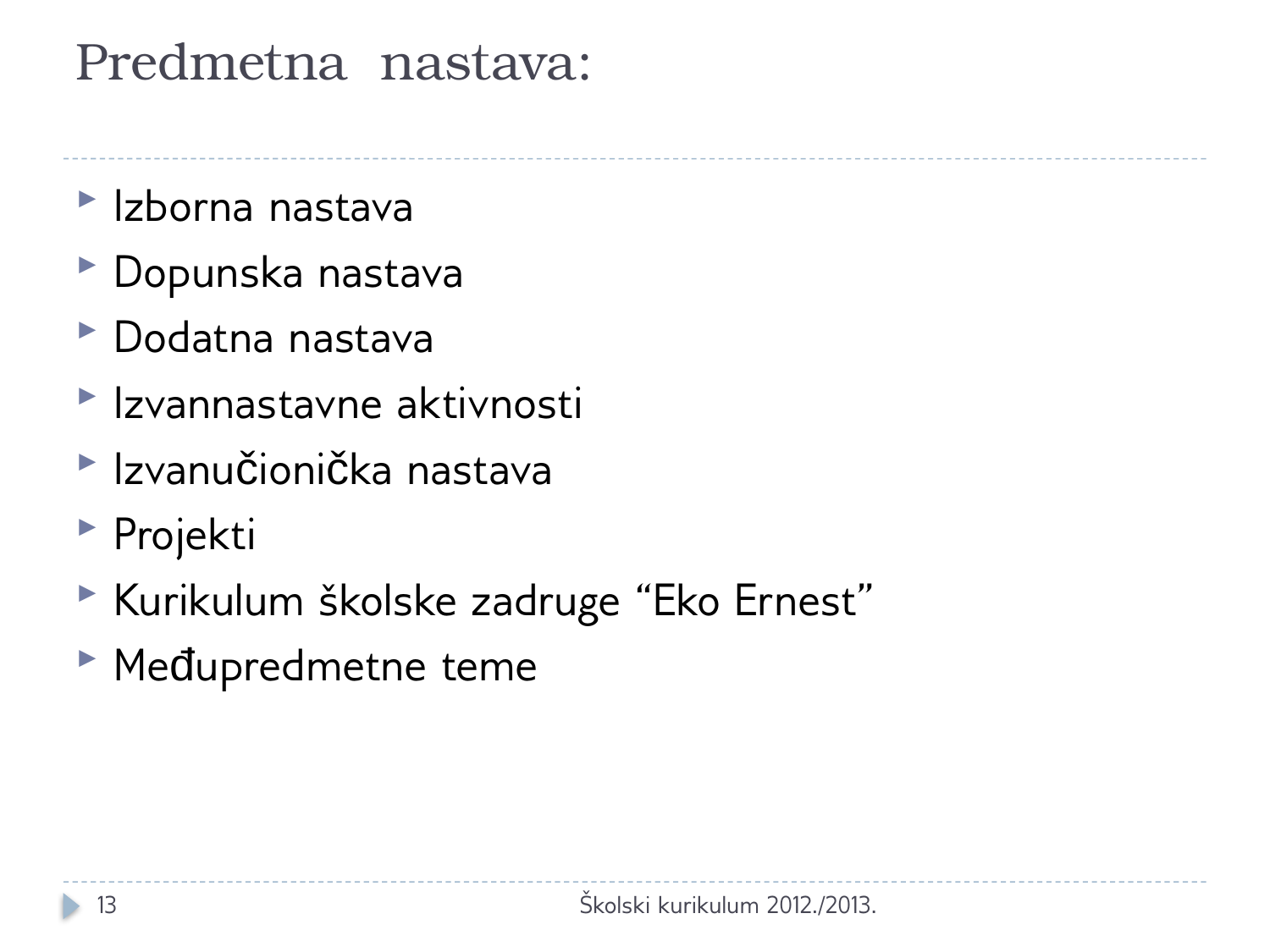

# Predmetna  nastava:
Izborna nastava
Dopunska nastava
Dodatna nastava
Izvannastavne aktivnosti
Izvanučionička nastava
Projekti
Kurikulum školske zadruge “Eko Ernest”
Međupredmetne teme

13
Školski kurikulum 2012./2013.